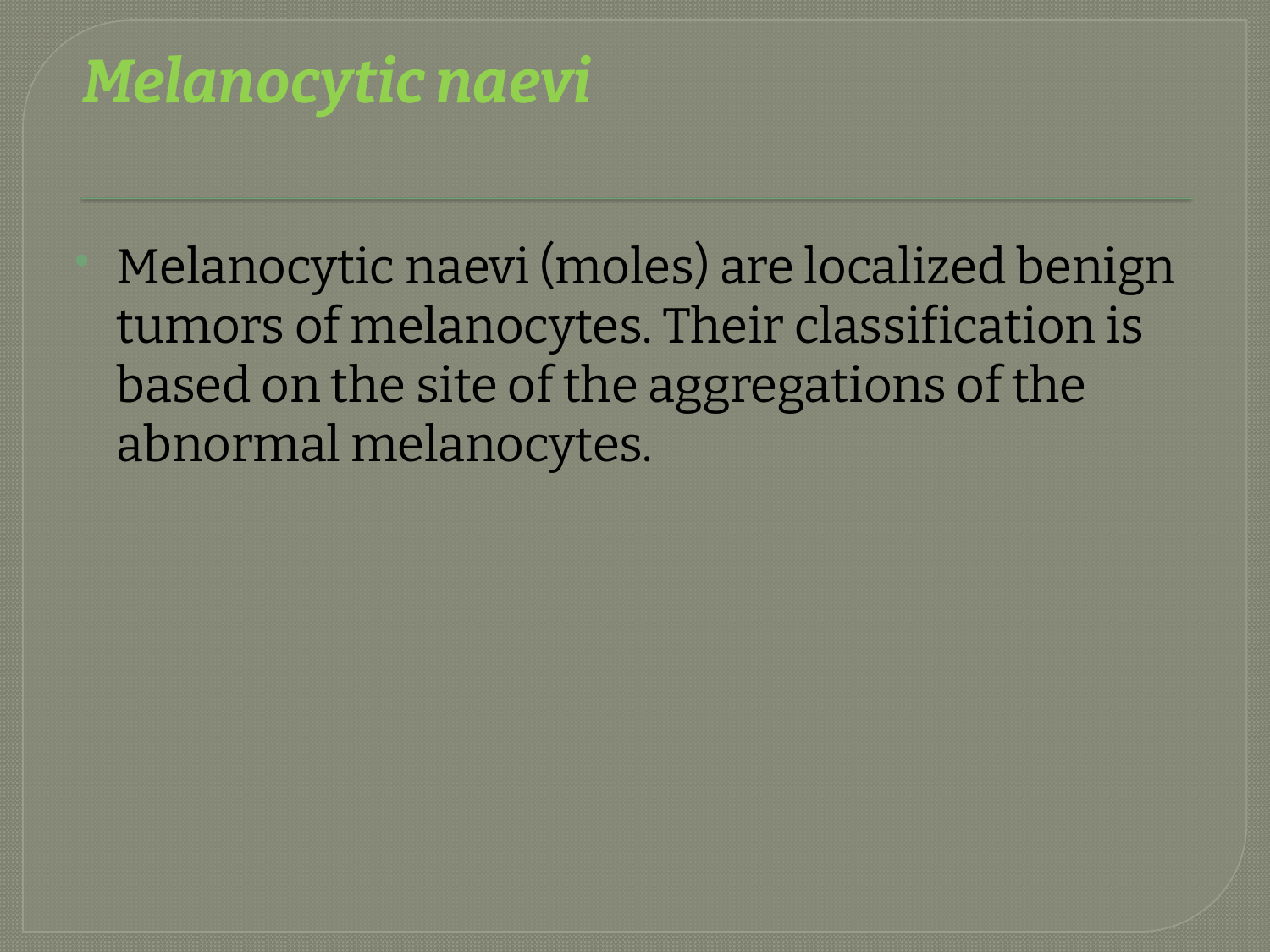

# Melanocytic naevi
Melanocytic naevi (moles) are localized benign tumors of melanocytes. Their classification is based on the site of the aggregations of the abnormal melanocytes.